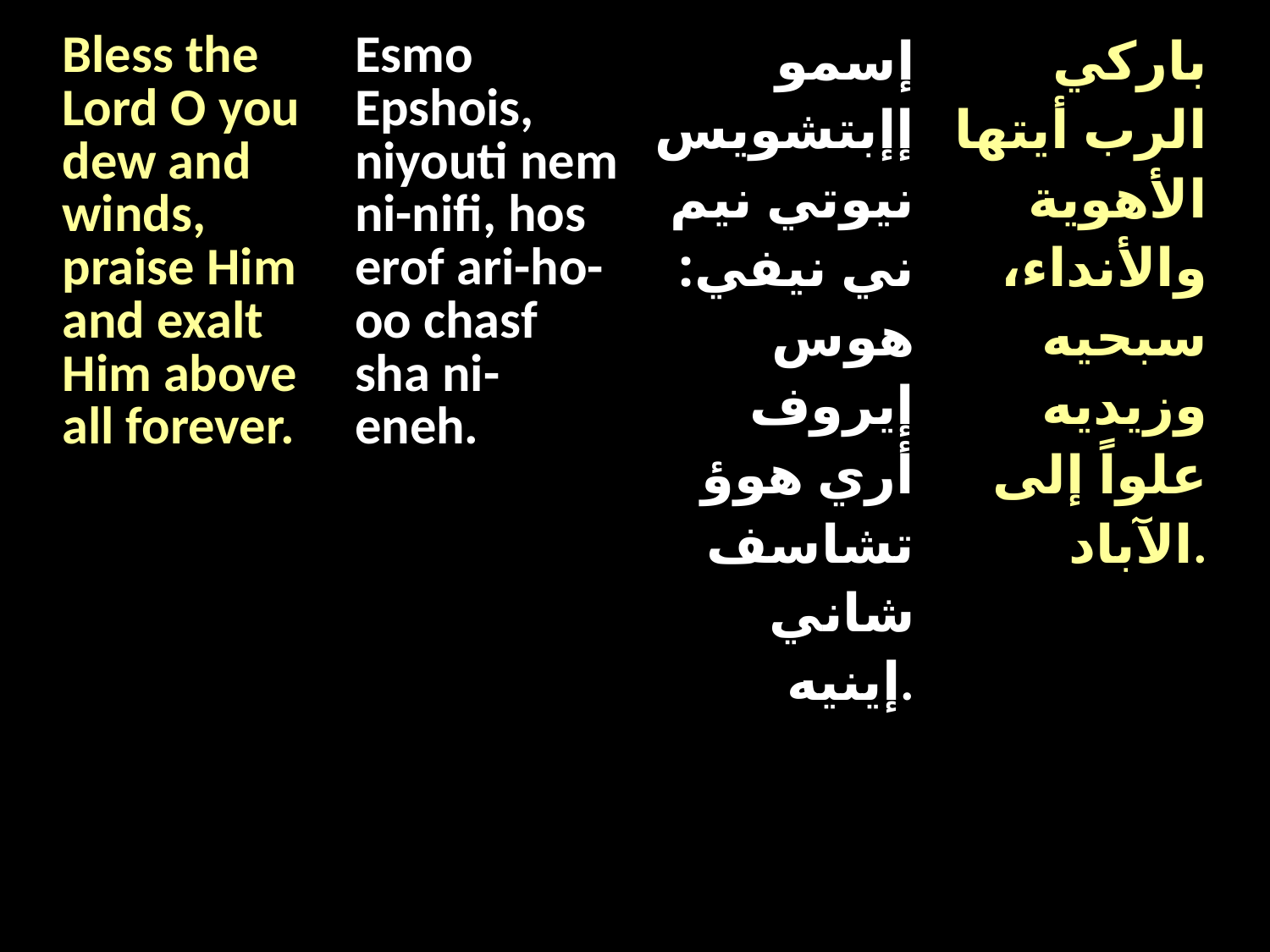

| Bless the Lord O you dew and winds, praise Him and exalt Him above all forever. | Esmo Epshois, niyouti nem ni-nifi, hos erof ari-ho-oo chasf sha ni-eneh. | إسمو إإبتشويس نيوتي نيم ني نيفي: هوس إيروف أري هوؤ تشاسف شاني إينيه. | باركي الرب أيتها الأهوية والأنداء، سبحيه وزيديه علواً إلى الآباد. |
| --- | --- | --- | --- |